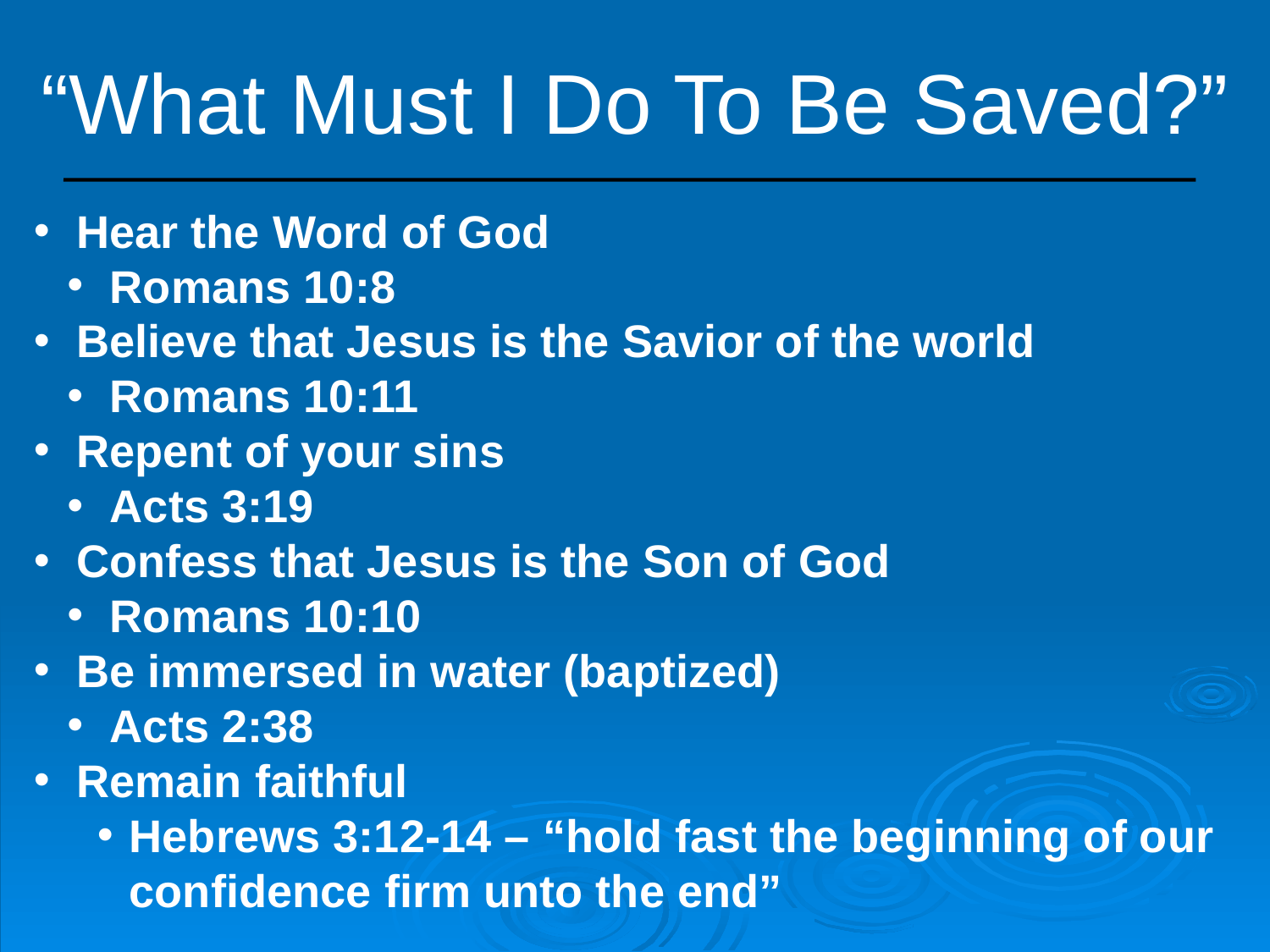

# “What Must I Do To Be Saved?”

 Hear the Word of God
 Romans 10:8
 Believe that Jesus is the Savior of the world
 Romans 10:11
 Repent of your sins
 Acts 3:19
 Confess that Jesus is the Son of God
 Romans 10:10
 Be immersed in water (baptized)
 Acts 2:38
 Remain faithful
Hebrews 3:12-14 – “hold fast the beginning of our confidence firm unto the end”